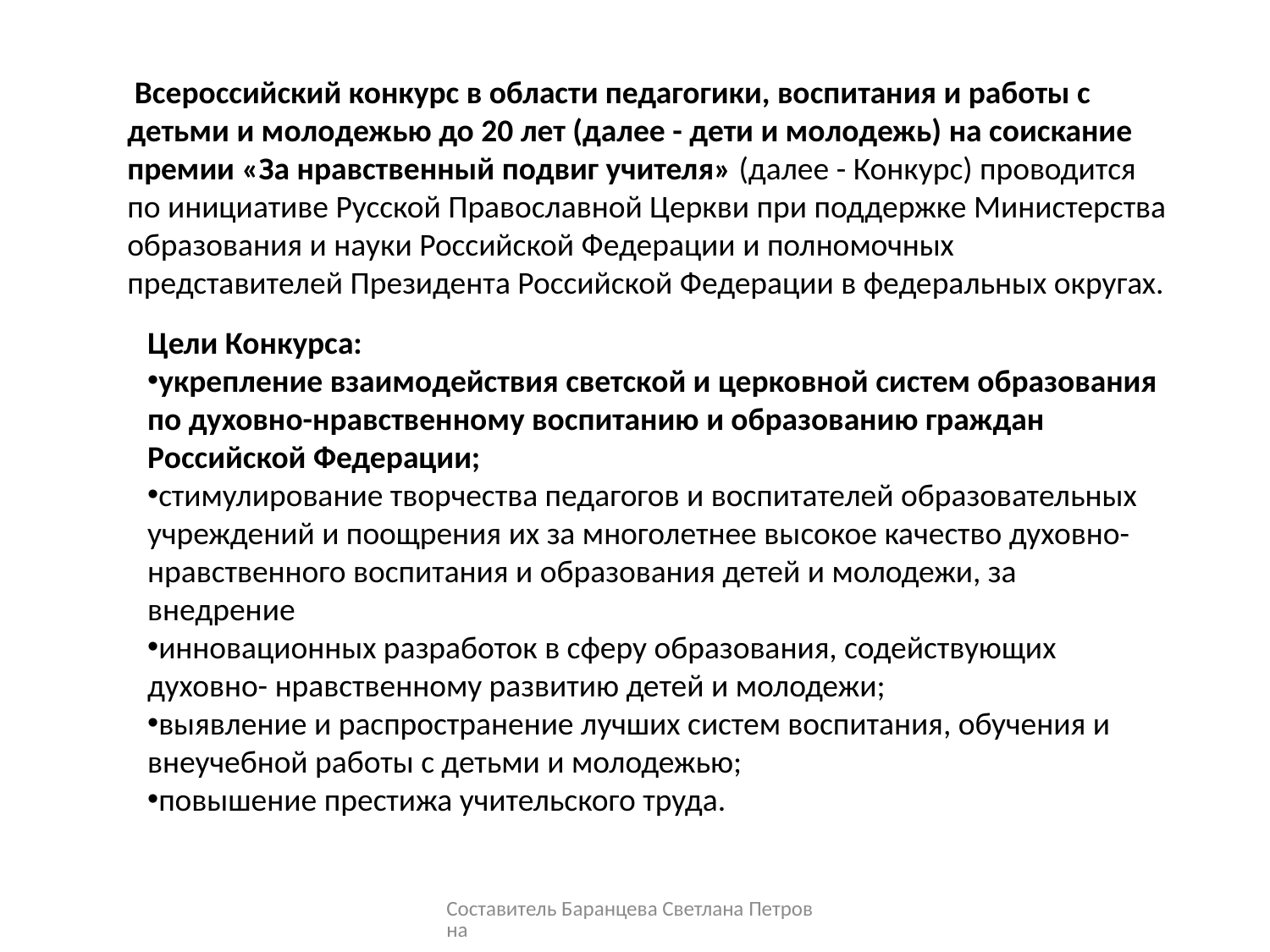

Всероссийский конкурс в области педагогики, воспитания и работы с детьми и молодежью до 20 лет (далее - дети и молодежь) на соискание премии «За нравственный подвиг учителя» (далее - Конкурс) проводится по инициативе Русской Православной Церкви при поддержке Министерства образования и науки Российской Федерации и полномочных представителей Президента Российской Федерации в федеральных округах.
Цели Конкурса:
укрепление взаимодействия светской и церковной систем образования по духовно-нравственному воспитанию и образованию граждан Российской Федерации;
стимулирование творчества педагогов и воспитателей образовательных учреждений и поощрения их за многолетнее высокое качество духовно- нравственного воспитания и образования детей и молодежи, за внедрение
инновационных разработок в сферу образования, содействующих духовно- нравственному развитию детей и молодежи;
выявление и распространение лучших систем воспитания, обучения и внеучебной работы с детьми и молодежью;
повышение престижа учительского труда.

Составитель Баранцева Светлана Петровна